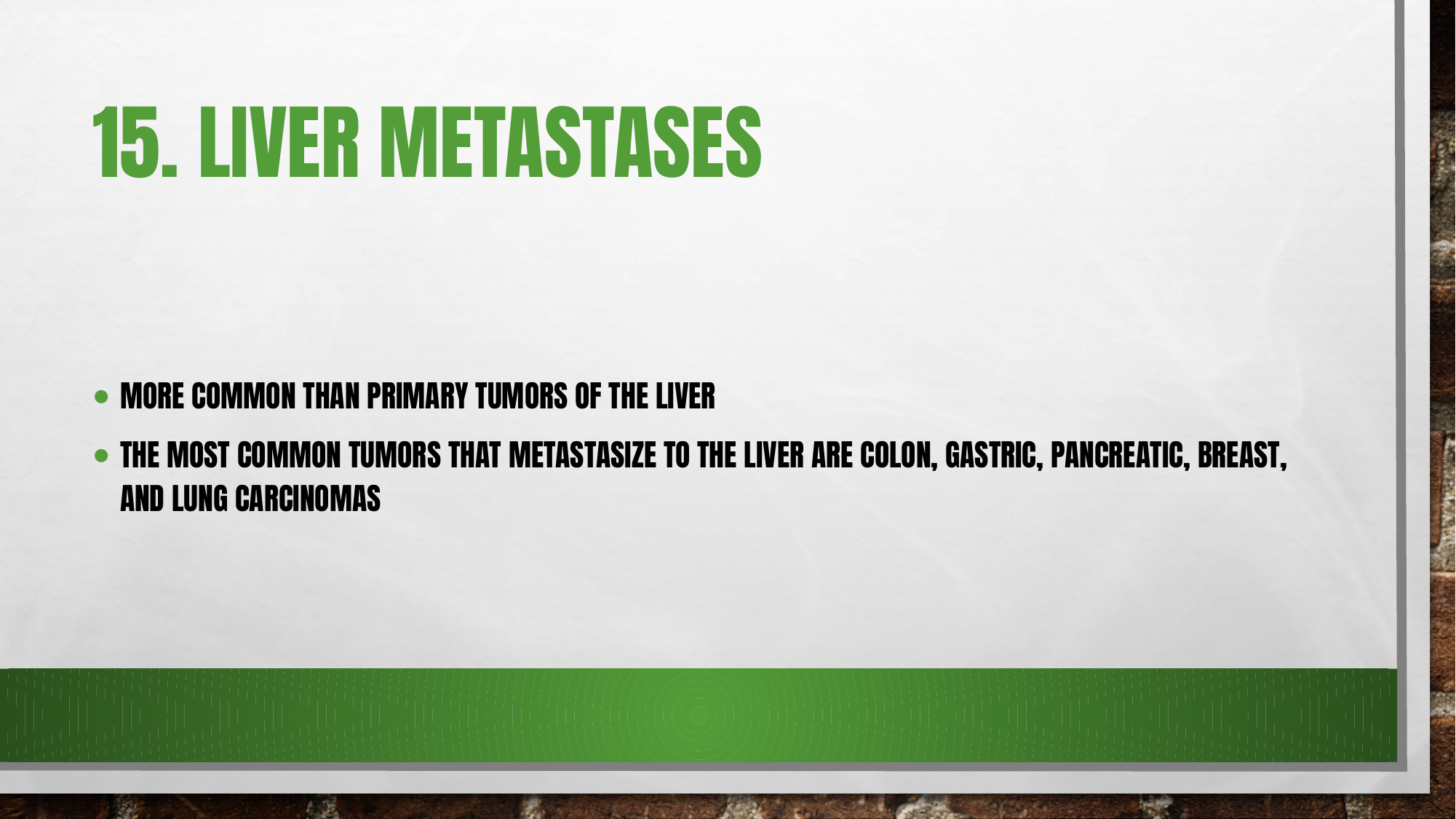

# 15. Liver metastases
More common than primary tumors of the liver
The most common tumors that metastasize to the liver are colon, gastric, pancreatic, breast, and lung carcinomas